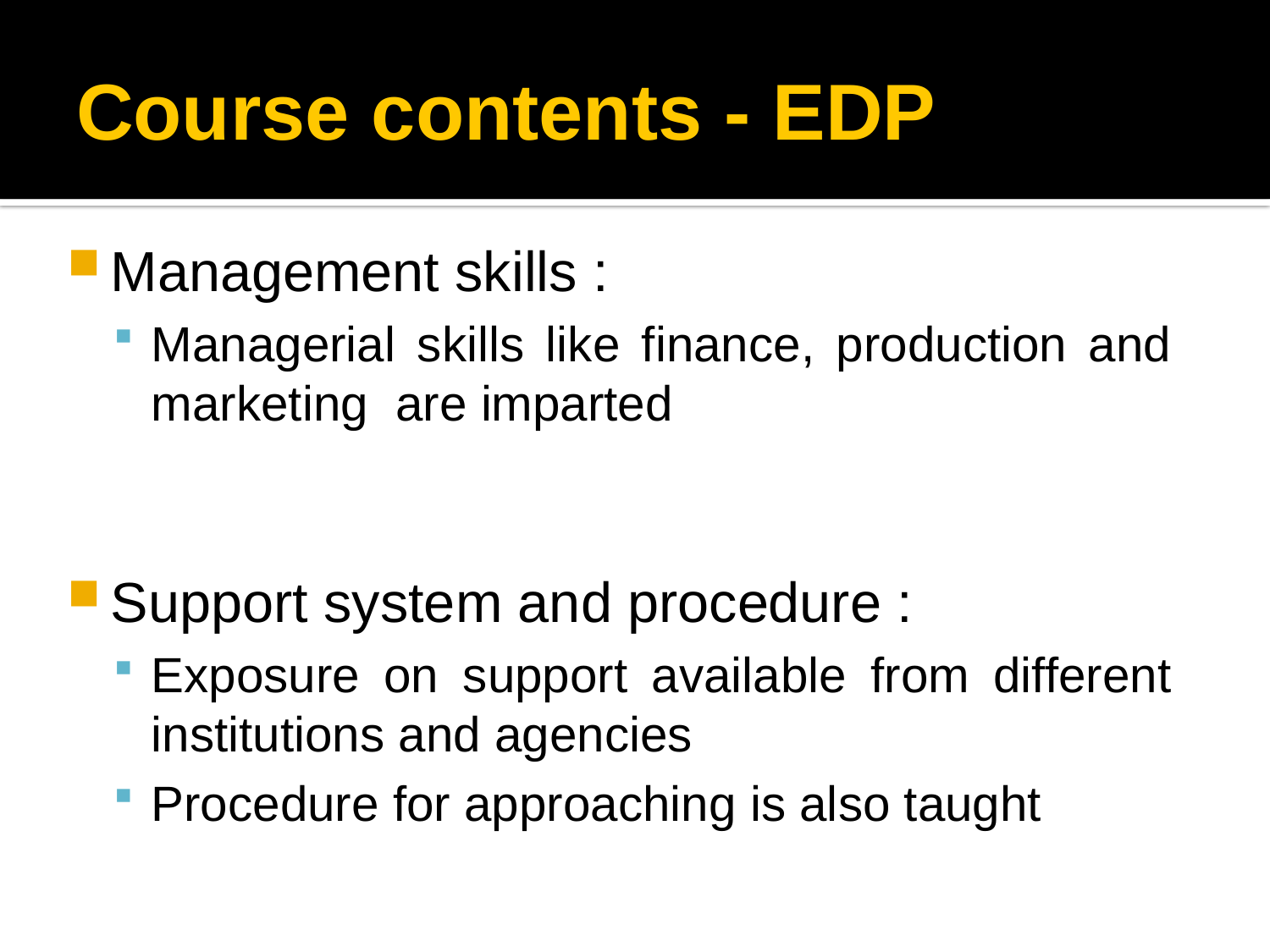

# Course contents - EDP
Management skills :
Managerial skills like finance, production and marketing  are imparted

Support system and procedure :
Exposure on support available from different institutions and agencies
Procedure for approaching is also taught